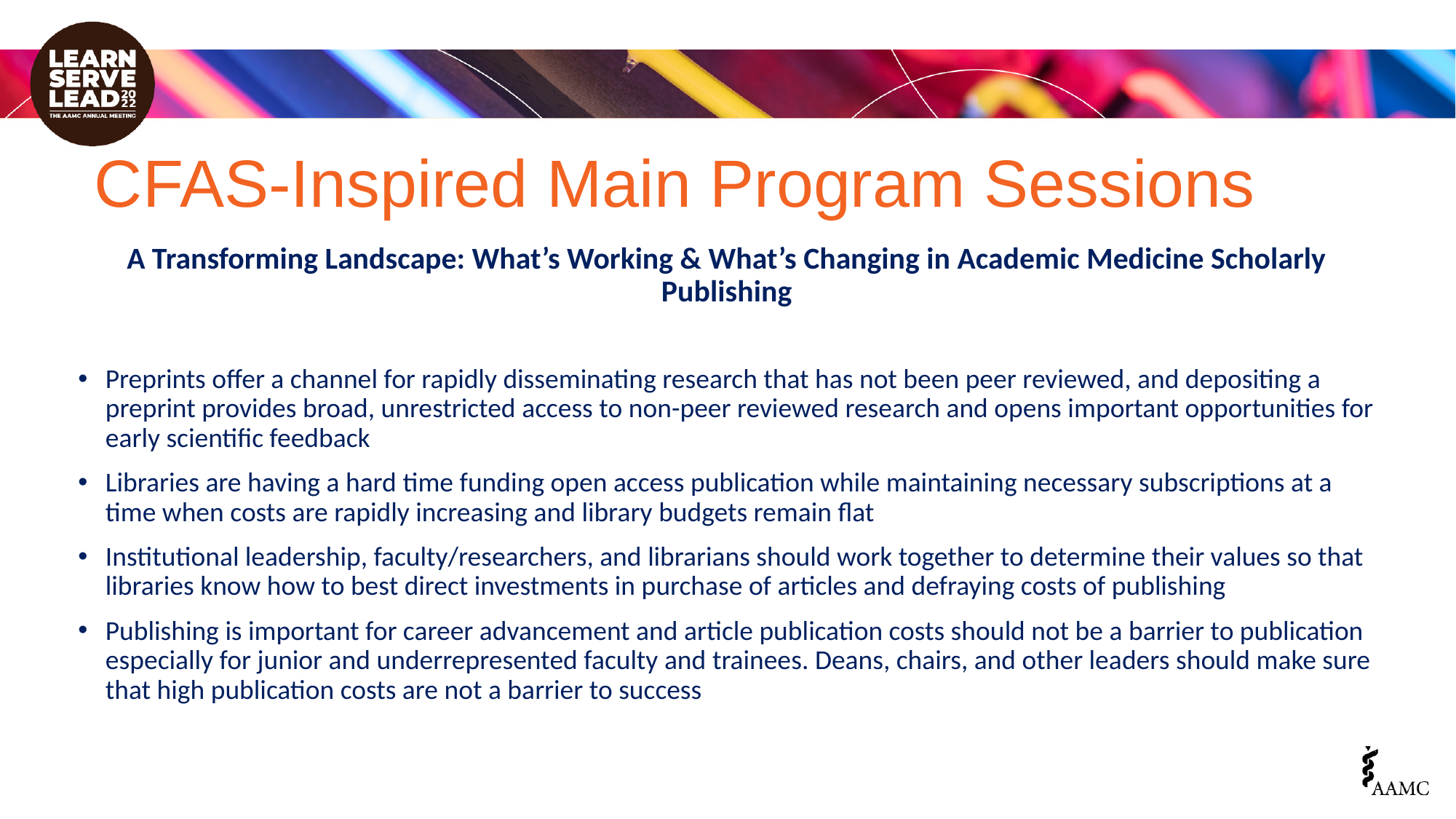

# CFAS-Inspired Main Program Sessions
A Transforming Landscape: What’s Working & What’s Changing in Academic Medicine Scholarly Publishing

Preprints offer a channel for rapidly disseminating research that has not been peer reviewed, and depositing a preprint provides broad, unrestricted access to non-peer reviewed research and opens important opportunities for early scientific feedback
Libraries are having a hard time funding open access publication while maintaining necessary subscriptions at a time when costs are rapidly increasing and library budgets remain flat
Institutional leadership, faculty/researchers, and librarians should work together to determine their values so that libraries know how to best direct investments in purchase of articles and defraying costs of publishing
Publishing is important for career advancement and article publication costs should not be a barrier to publication especially for junior and underrepresented faculty and trainees. Deans, chairs, and other leaders should make sure that high publication costs are not a barrier to success